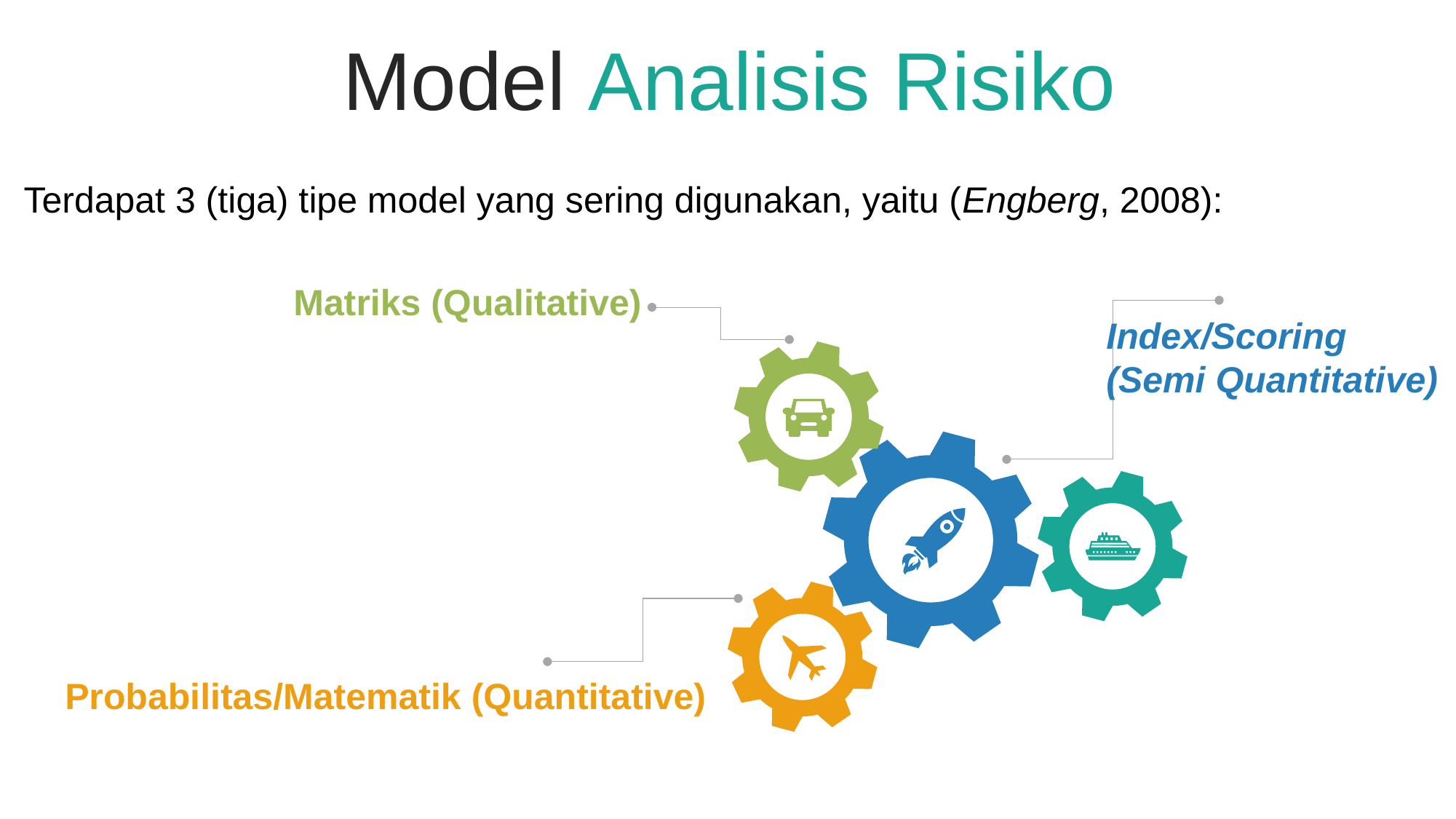

Model Analisis Risiko
Terdapat 3 (tiga) tipe model yang sering digunakan, yaitu (Engberg, 2008):
Matriks (Qualitative)

Index/Scoring
(Semi Quantitative)

Probabilitas/Matematik (Quantitative)